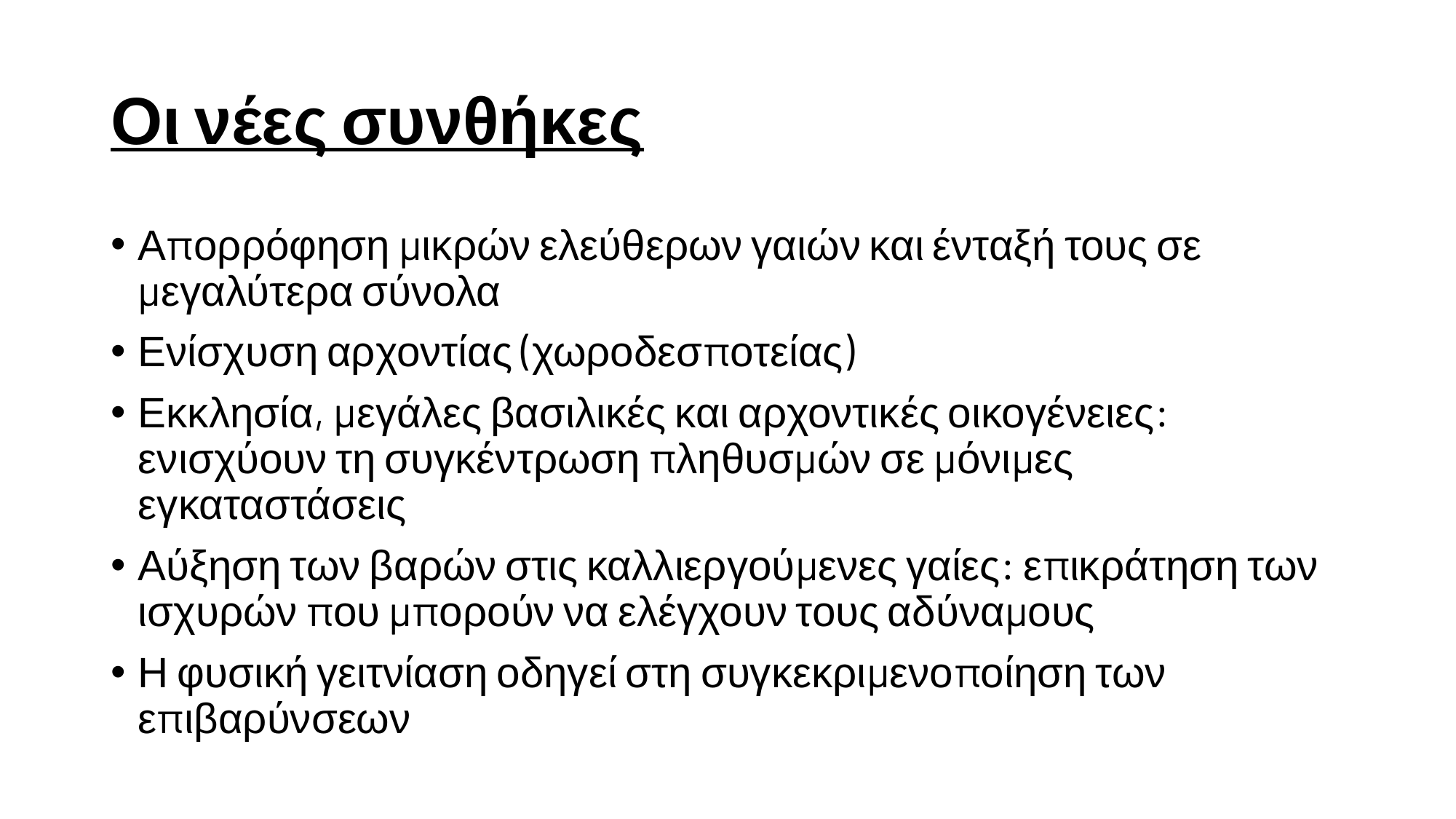

# Οι νέες συνθήκες
Απορρόφηση μικρών ελεύθερων γαιών και ένταξή τους σε μεγαλύτερα σύνολα
Ενίσχυση αρχοντίας (χωροδεσποτείας)
Εκκλησία, μεγάλες βασιλικές και αρχοντικές οικογένειες: ενισχύουν τη συγκέντρωση πληθυσμών σε μόνιμες εγκαταστάσεις
Αύξηση των βαρών στις καλλιεργούμενες γαίες: επικράτηση των ισχυρών που μπορούν να ελέγχουν τους αδύναμους
Η φυσική γειτνίαση οδηγεί στη συγκεκριμενοποίηση των επιβαρύνσεων